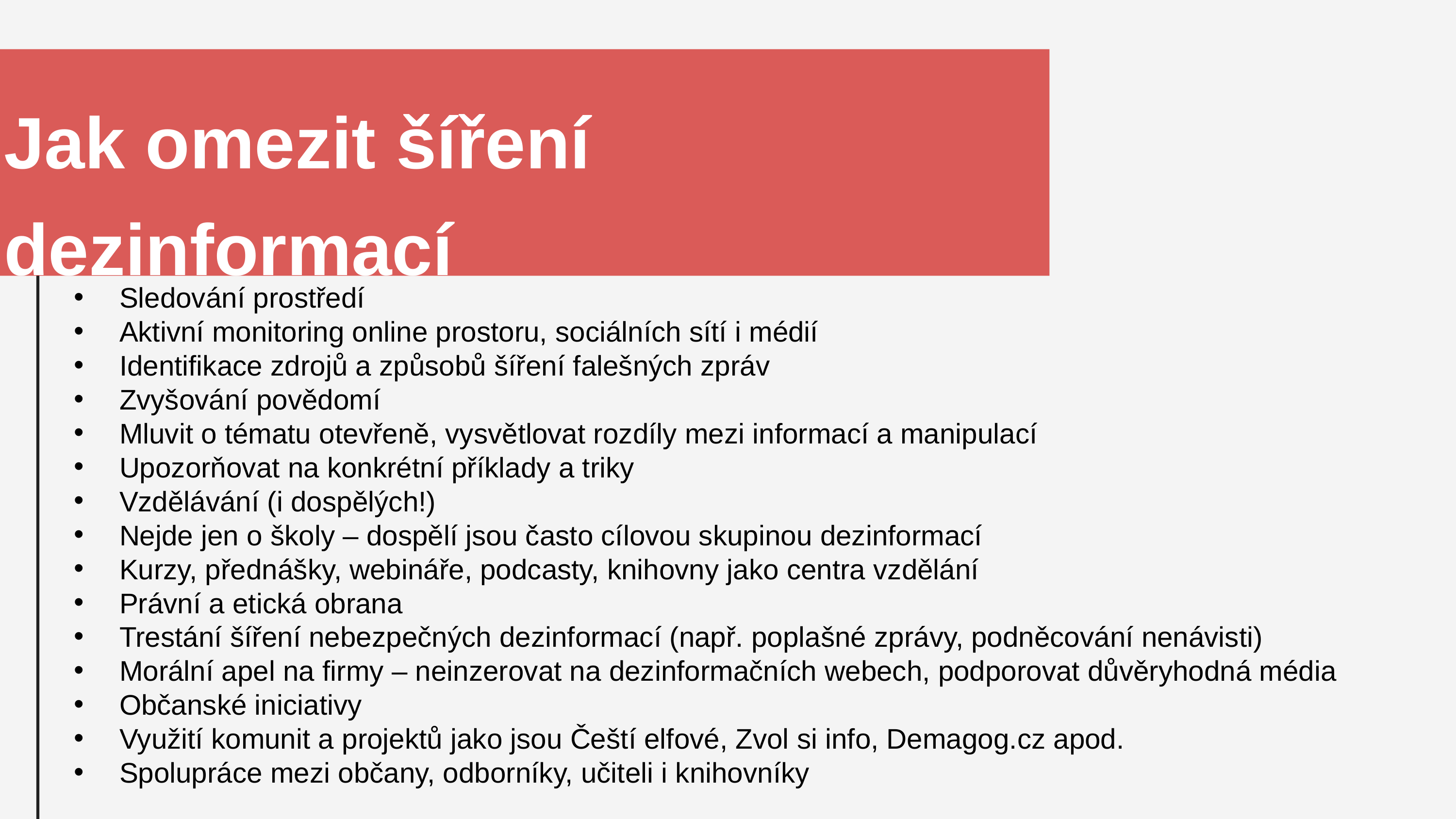

Jak omezit šíření
dezinformací

Sledování prostředí
Aktivní monitoring online prostoru, sociálních sítí i médií
Identifikace zdrojů a způsobů šíření falešných zpráv
Zvyšování povědomí
Mluvit o tématu otevřeně, vysvětlovat rozdíly mezi informací a manipulací
Upozorňovat na konkrétní příklady a triky
Vzdělávání (i dospělých!)
Nejde jen o školy – dospělí jsou často cílovou skupinou dezinformací
Kurzy, přednášky, webináře, podcasty, knihovny jako centra vzdělání
Právní a etická obrana
Trestání šíření nebezpečných dezinformací (např. poplašné zprávy, podněcování nenávisti)
Morální apel na firmy – neinzerovat na dezinformačních webech, podporovat důvěryhodná média
Občanské iniciativy
Využití komunit a projektů jako jsou Čeští elfové, Zvol si info, Demagog.cz apod.
Spolupráce mezi občany, odborníky, učiteli i knihovníky